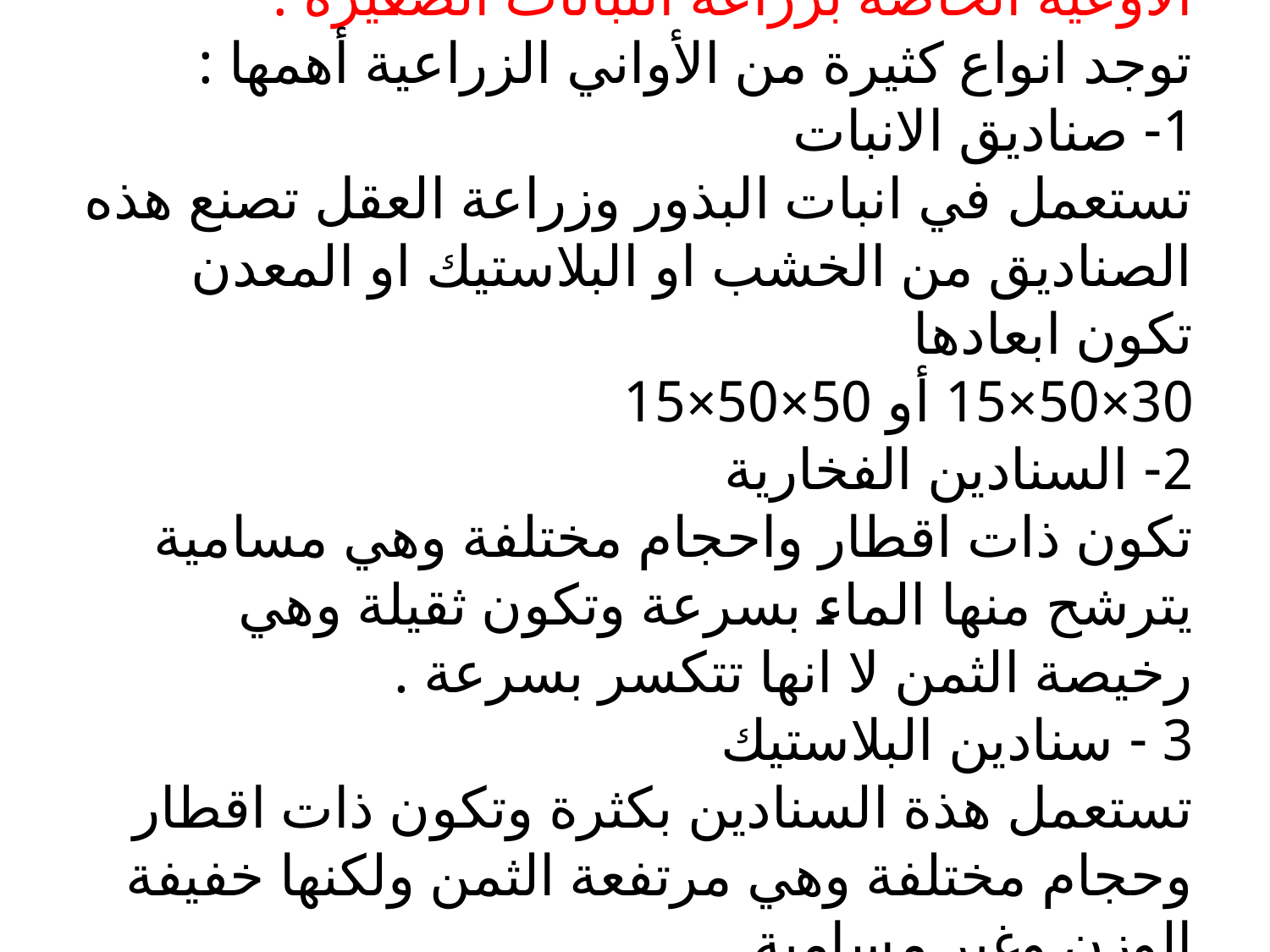

# الاوعية الخاصة بزراعة النباتات الصغيرة : توجد انواع كثيرة من الأواني الزراعية أهمها : 1- صناديق الانبات تستعمل في انبات البذور وزراعة العقل تصنع هذه الصناديق من الخشب او البلاستيك او المعدن تكون ابعادها 30×50×15 أو 50×50×15 2- السنادين الفخارية تكون ذات اقطار واحجام مختلفة وهي مسامية يترشح منها الماء بسرعة وتكون ثقيلة وهي رخيصة الثمن لا انها تتكسر بسرعة . 3 - سنادين البلاستيك تستعمل هذة السنادين بكثرة وتكون ذات اقطار وحجام مختلفة وهي مرتفعة الثمن ولكنها خفيفة الوزن وغير مسامية .